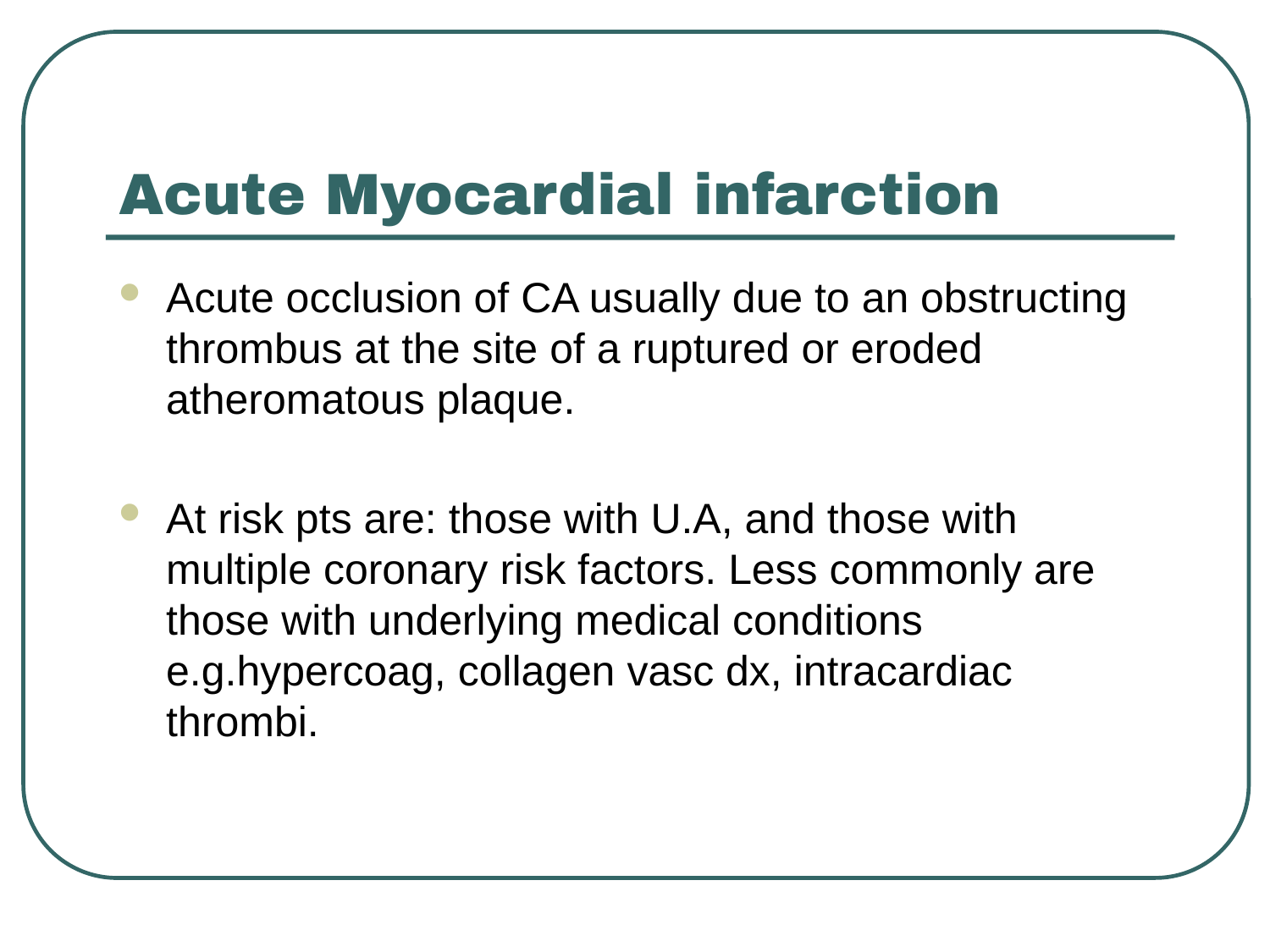

# Acute Myocardial infarction
Acute occlusion of CA usually due to an obstructing thrombus at the site of a ruptured or eroded atheromatous plaque.

At risk pts are: those with U.A, and those with multiple coronary risk factors. Less commonly are those with underlying medical conditions e.g.hypercoag, collagen vasc dx, intracardiac thrombi.